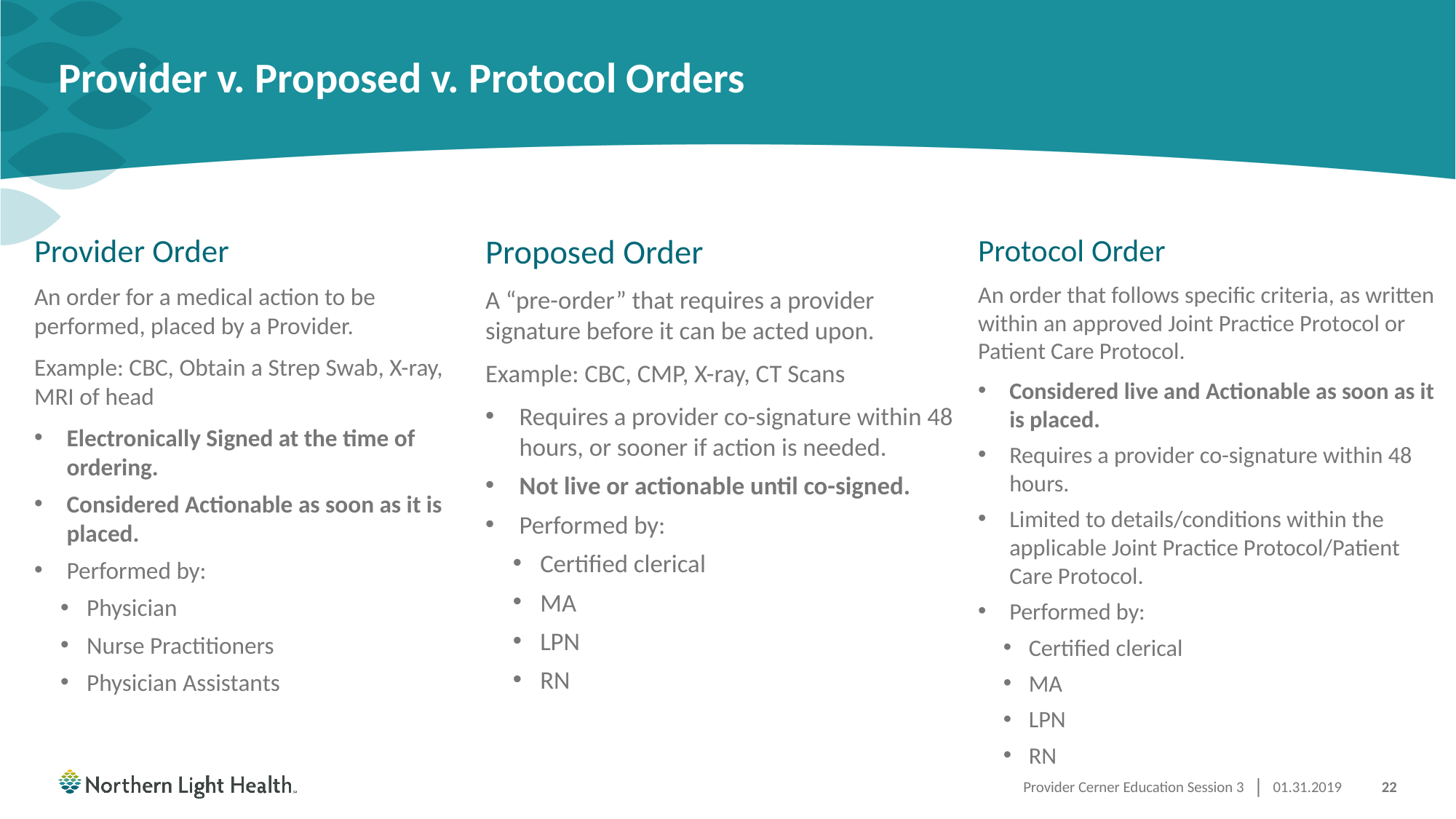

# Provider v. Proposed v. Protocol Orders
Provider Order
An order for a medical action to be performed, placed by a Provider.
Example: CBC, Obtain a Strep Swab, X-ray, MRI of head
Electronically Signed at the time of ordering.
Considered Actionable as soon as it is placed.
Performed by:
Physician
Nurse Practitioners
Physician Assistants
Proposed Order
A “pre-order” that requires a provider signature before it can be acted upon.
Example: CBC, CMP, X-ray, CT Scans
Requires a provider co-signature within 48 hours, or sooner if action is needed.
Not live or actionable until co-signed.
Performed by:
Certified clerical
MA
LPN
RN
Protocol Order
An order that follows specific criteria, as written within an approved Joint Practice Protocol or Patient Care Protocol.
Considered live and Actionable as soon as it is placed.
Requires a provider co-signature within 48 hours.
Limited to details/conditions within the applicable Joint Practice Protocol/Patient Care Protocol.
Performed by:
Certified clerical
MA
LPN
RN
Provider Cerner Education Session 3
01.31.2019
22